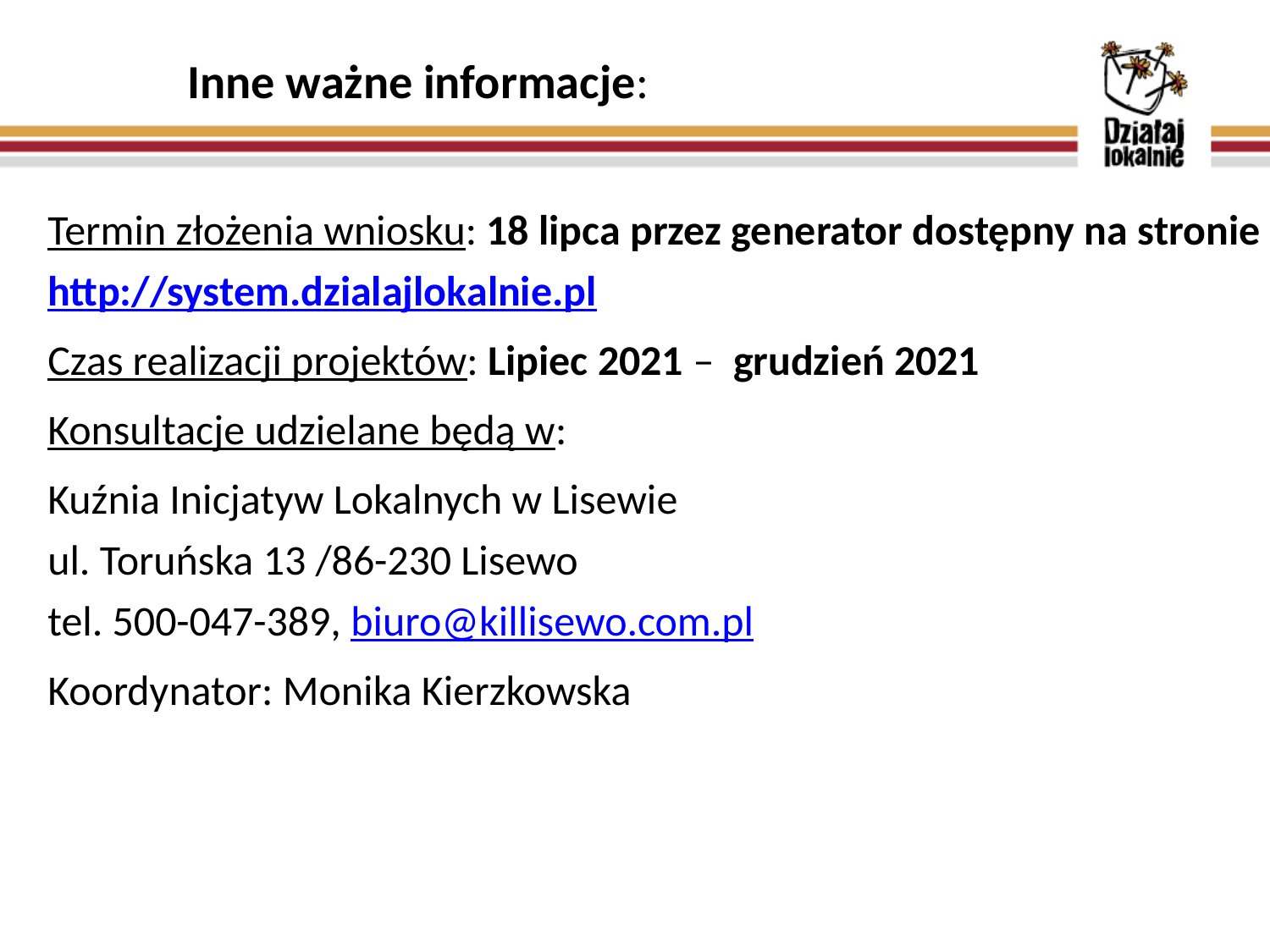

# Inne ważne informacje:
Termin złożenia wniosku: 18 lipca przez generator dostępny na stronie http://system.dzialajlokalnie.pl
Czas realizacji projektów: Lipiec 2021 –  grudzień 2021
Konsultacje udzielane będą w:
Kuźnia Inicjatyw Lokalnych w Lisewie 
ul. Toruńska 13 /86-230 Lisewo 
tel. 500-047-389, biuro@killisewo.com.pl
Koordynator: Monika Kierzkowska